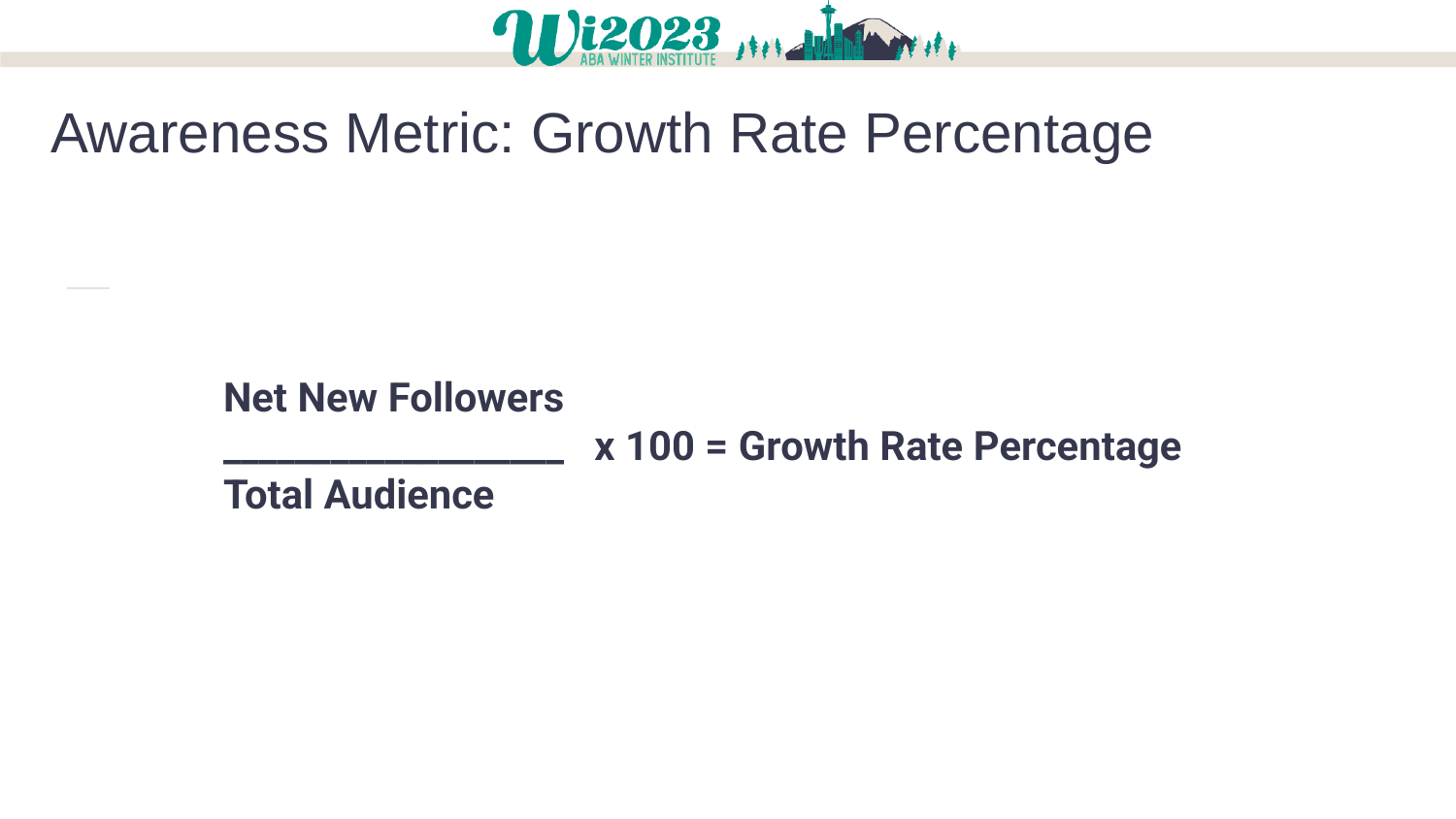

Awareness Metric: Growth Rate Percentage
Net New Followers
___________________   x 100 = Growth Rate Percentage
Total Audience